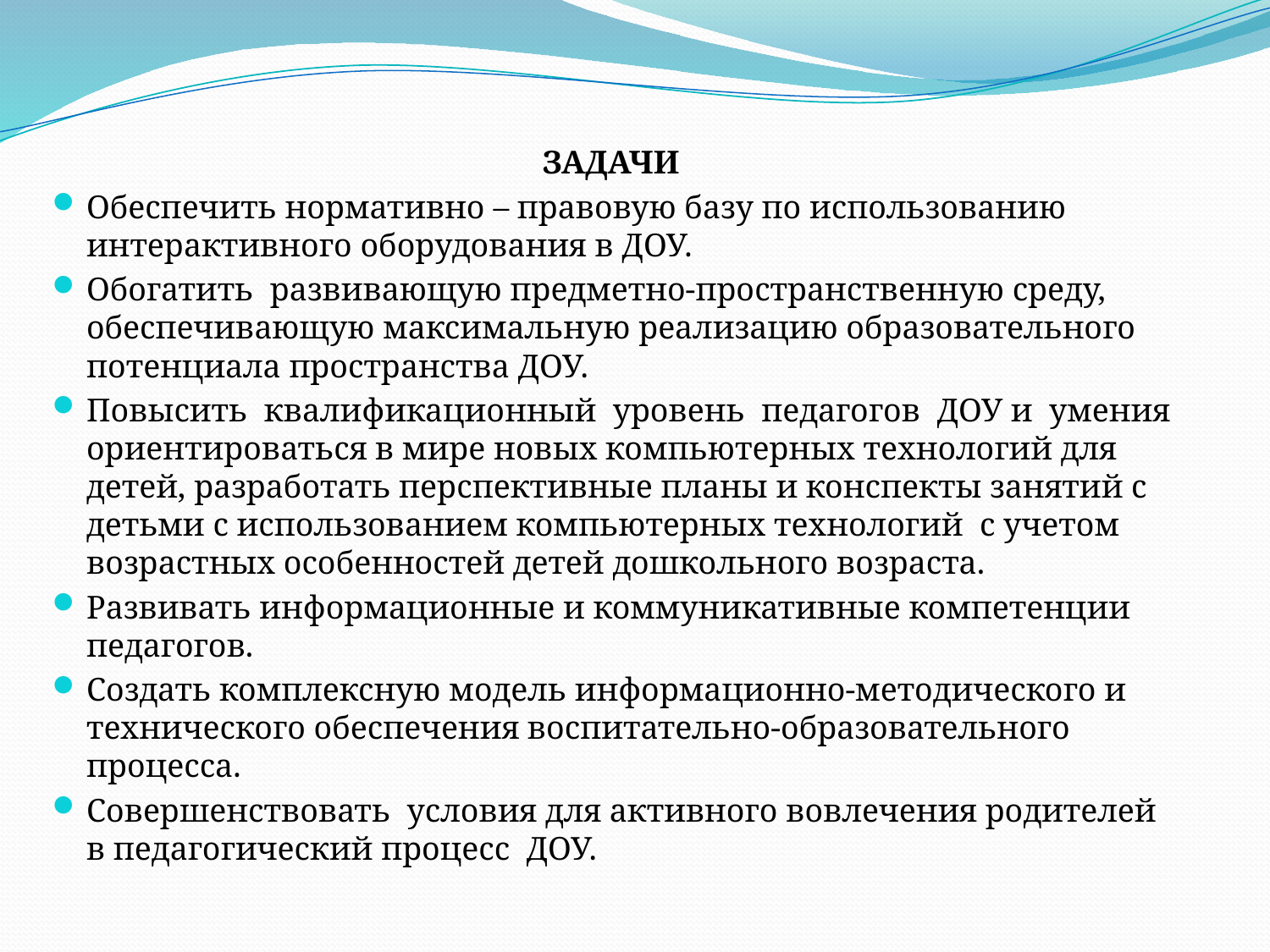

ЗАДАЧИ
Обеспечить нормативно – правовую базу по использованию интерактивного оборудования в ДОУ.
Обогатить  развивающую предметно-пространственную среду, обеспечивающую максимальную реализацию образовательного потенциала пространства ДОУ.
Повысить  квалификационный  уровень  педагогов  ДОУ и  умения ориентироваться в мире новых компьютерных технологий для детей, разработать перспективные планы и конспекты занятий с детьми с использованием компьютерных технологий  с учетом возрастных особенностей детей дошкольного возраста.
Развивать информационные и коммуникативные компетенции педагогов.
Создать комплексную модель информационно-методического и технического обеспечения воспитательно-образовательного процесса.
Совершенствовать  условия для активного вовлечения родителей в педагогический процесс  ДОУ.